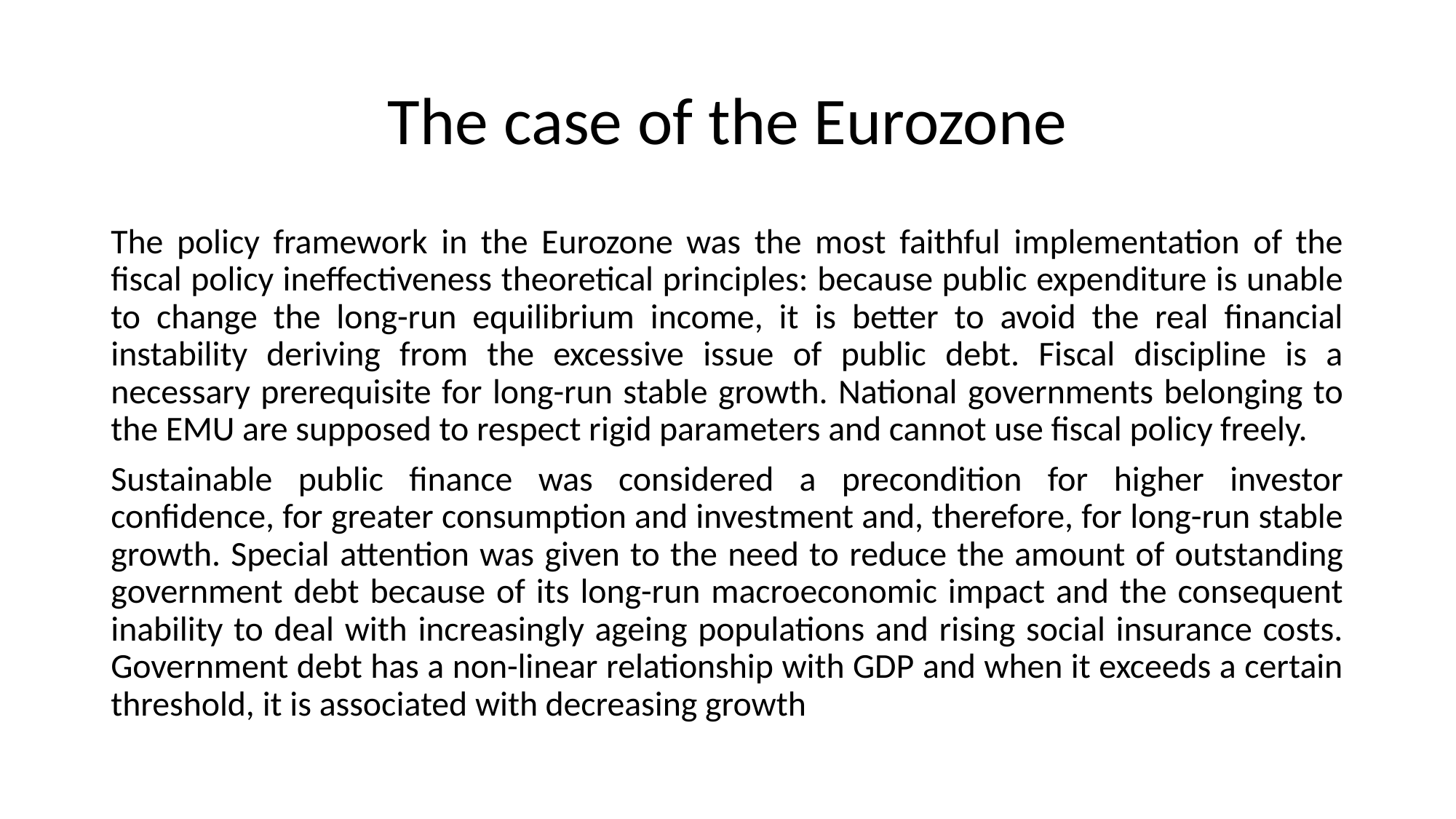

# The case of the Eurozone
The policy framework in the Eurozone was the most faithful implementation of the fiscal policy ineffectiveness theoretical principles: because public expenditure is unable to change the long-run equilibrium income, it is better to avoid the real financial instability deriving from the excessive issue of public debt. Fiscal discipline is a necessary prerequisite for long-run stable growth. National governments belonging to the EMU are supposed to respect rigid parameters and cannot use fiscal policy freely.
Sustainable public finance was considered a precondition for higher investor confidence, for greater consumption and investment and, therefore, for long-run stable growth. Special attention was given to the need to reduce the amount of outstanding government debt because of its long-run macroeconomic impact and the consequent inability to deal with increasingly ageing populations and rising social insurance costs. Government debt has a non-linear relationship with GDP and when it exceeds a certain threshold, it is associated with decreasing growth